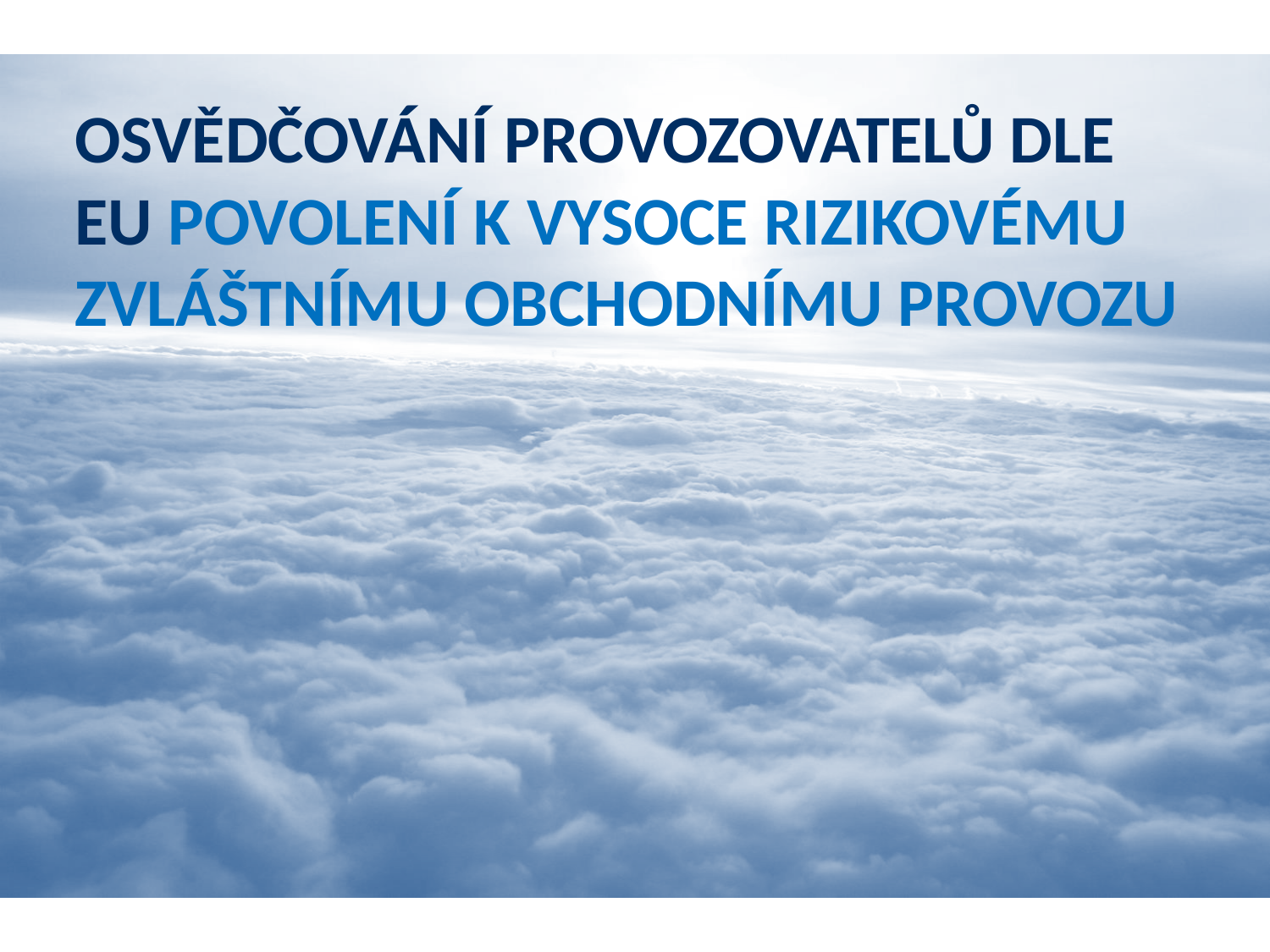

# Osvědčování provozovatelů dle EU Povolení k vysoce rizikovému zvláštnímu obchodnímu provozu